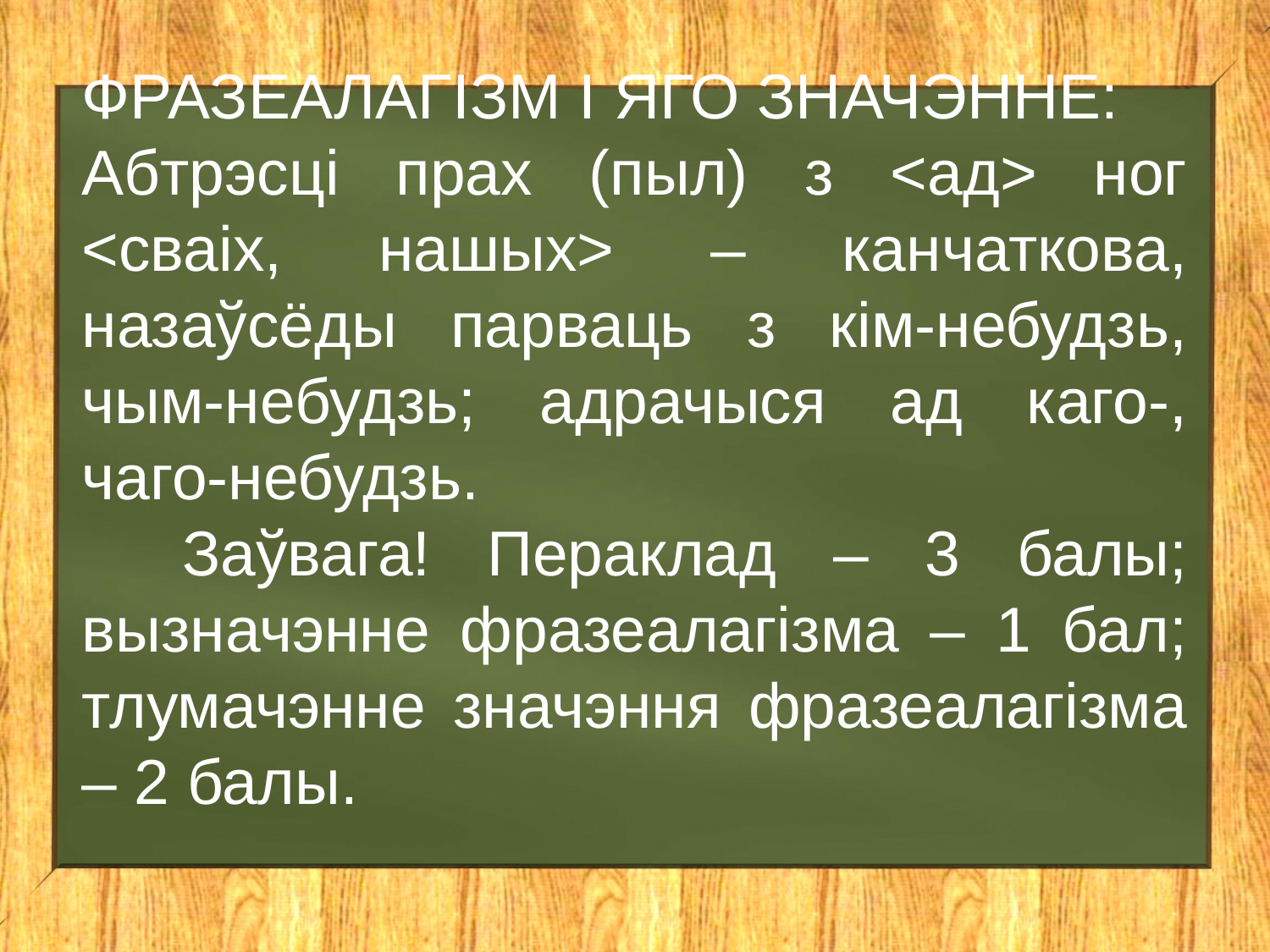

ФРАЗЕАЛАГІЗМ І ЯГО ЗНАЧЭННЕ:
Абтрэсці прах (пыл) з <ад> ног <сваіх, нашых> – канчаткова, назаўсёды парваць з кім-небудзь, чым-небудзь; адрачыся ад каго-, чаго-небудзь.
Заўвага! Пераклад – 3 балы; вызначэнне фразеалагізма – 1 бал; тлумачэнне значэння фразеалагізма – 2 балы.